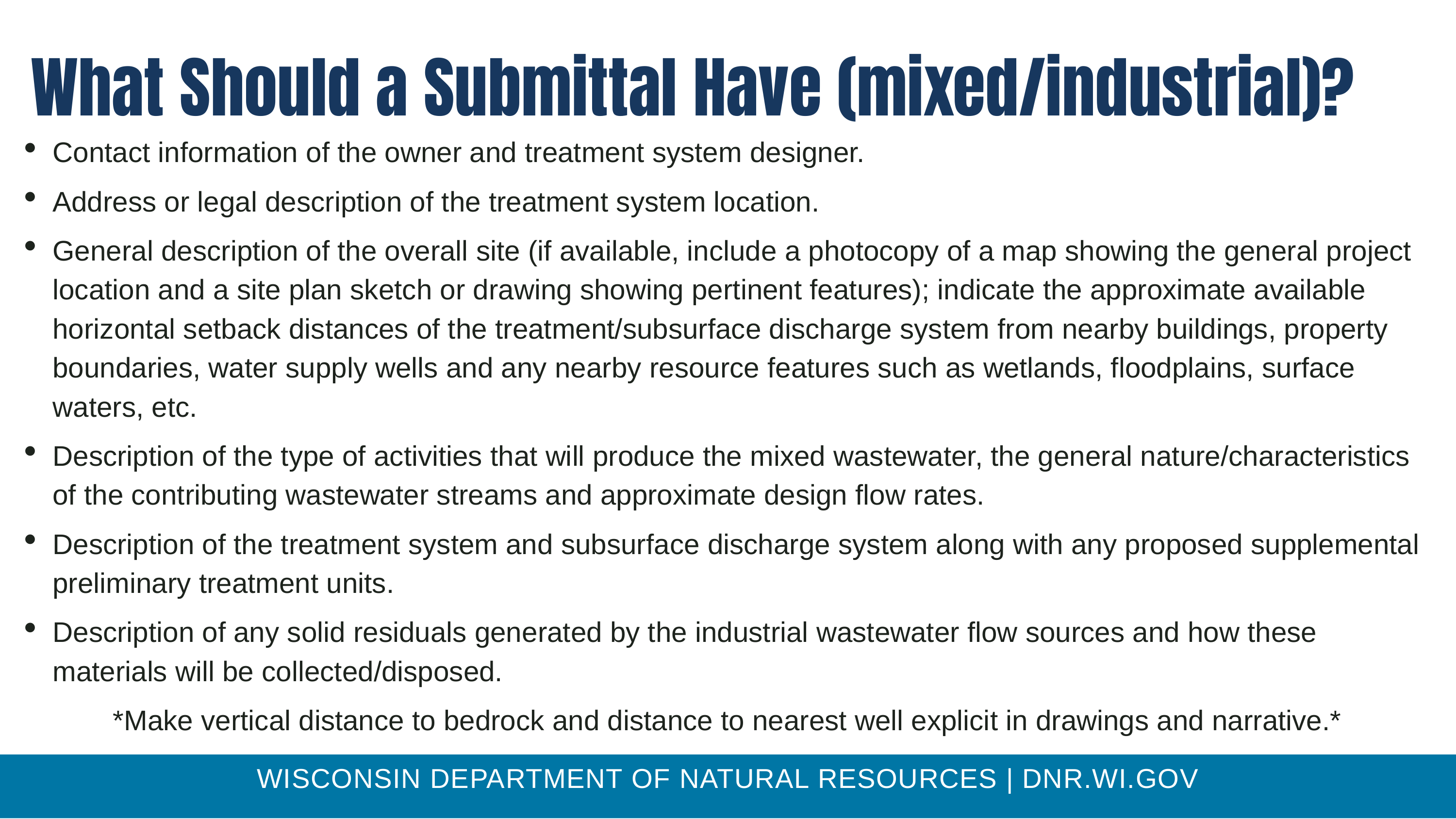

What Should a Submittal Have (mixed/industrial)?
Contact information of the owner and treatment system designer.
Address or legal description of the treatment system location.
General description of the overall site (if available, include a photocopy of a map showing the general project location and a site plan sketch or drawing showing pertinent features); indicate the approximate available horizontal setback distances of the treatment/subsurface discharge system from nearby buildings, property boundaries, water supply wells and any nearby resource features such as wetlands, floodplains, surface waters, etc.
Description of the type of activities that will produce the mixed wastewater, the general nature/characteristics of the contributing wastewater streams and approximate design flow rates.
Description of the treatment system and subsurface discharge system along with any proposed supplemental preliminary treatment units.
Description of any solid residuals generated by the industrial wastewater flow sources and how these materials will be collected/disposed.
*Make vertical distance to bedrock and distance to nearest well explicit in drawings and narrative.*

WISCONSIN DEPARTMENT OF NATURAL RESOURCES | DNR.WI.GOV